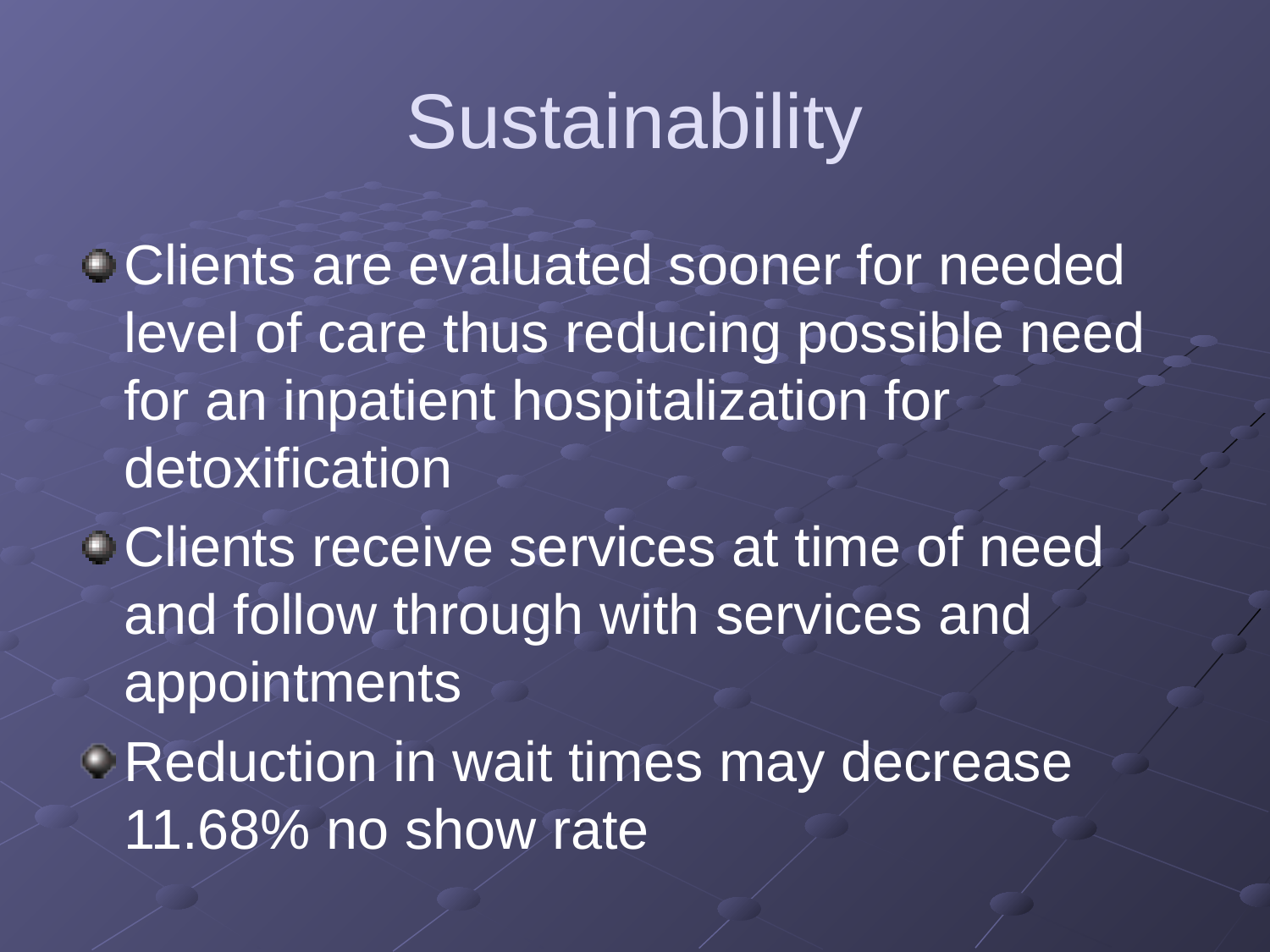

# Sustainability
Clients are evaluated sooner for needed level of care thus reducing possible need for an inpatient hospitalization for detoxification
Clients receive services at time of need and follow through with services and appointments
Reduction in wait times may decrease 11.68% no show rate